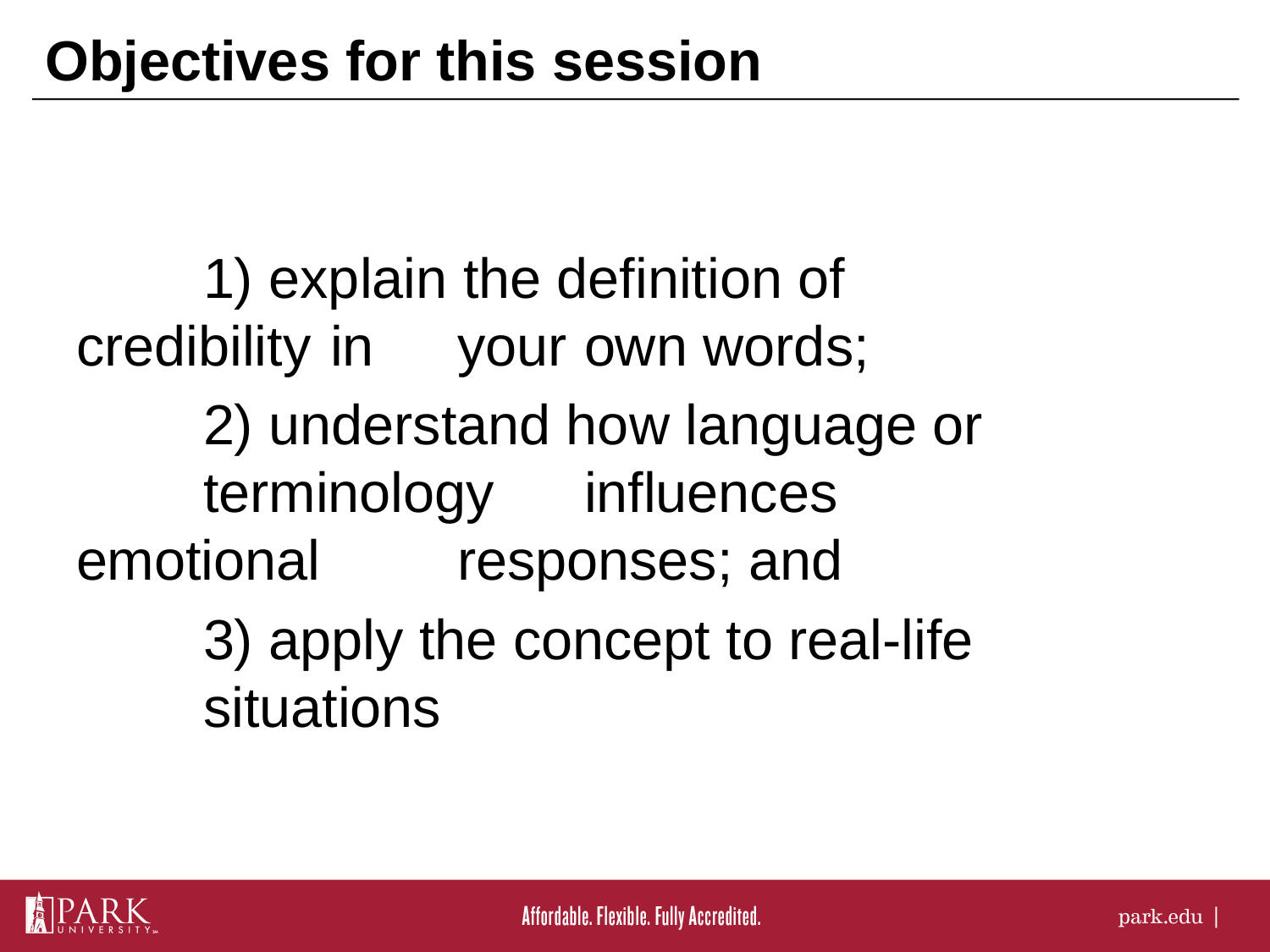

# Objectives for this session

	1) explain the definition of credibility 	in 	your 	own words;
	2) understand how language or 	terminology 	influences emotional 	responses; and
	3) apply the concept to real-life 	situations